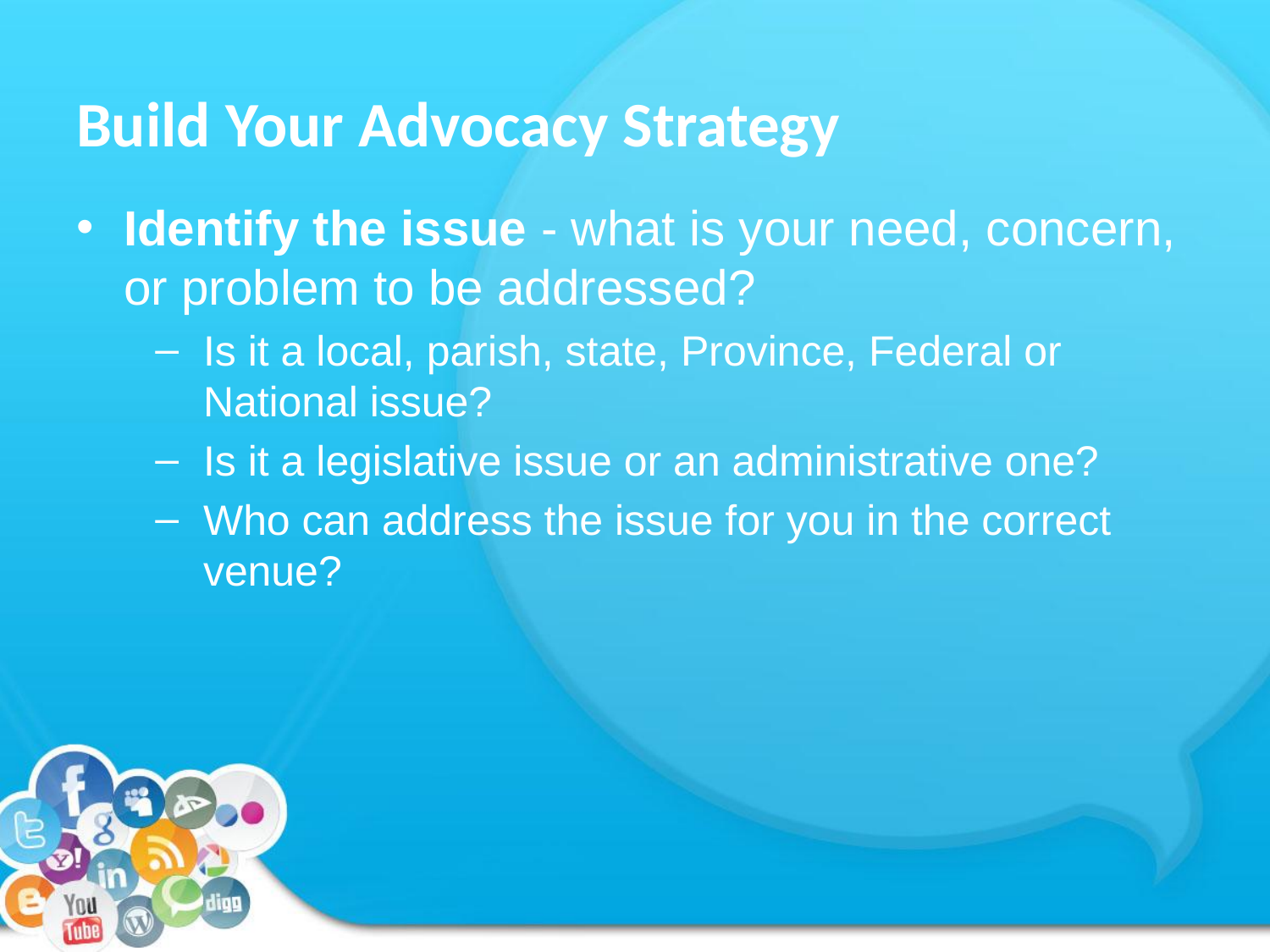

# Build Your Advocacy Strategy
Identify the issue - what is your need, concern, or problem to be addressed?
Is it a local, parish, state, Province, Federal or National issue?
Is it a legislative issue or an administrative one?
Who can address the issue for you in the correct venue?